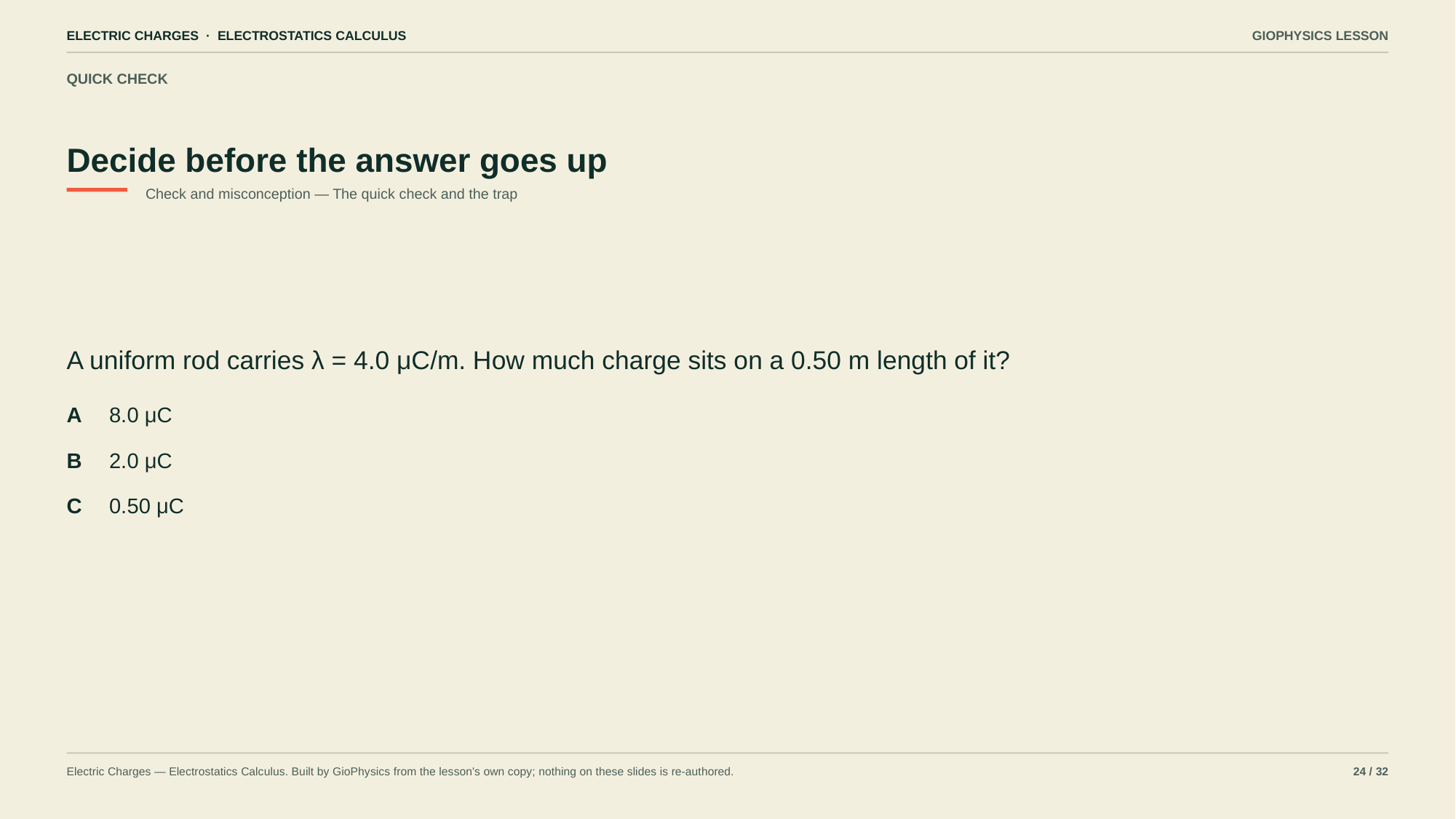

ELECTRIC CHARGES  ·  ELECTROSTATICS CALCULUS
GIOPHYSICS LESSON

QUICK CHECK
Decide before the answer goes up
Check and misconception — The quick check and the trap

A uniform rod carries λ = 4.0 μC/m. How much charge sits on a 0.50 m length of it?
A
8.0 μC
B
2.0 μC
C
0.50 μC

Electric Charges — Electrostatics Calculus. Built by GioPhysics from the lesson's own copy; nothing on these slides is re-authored.
24 / 32